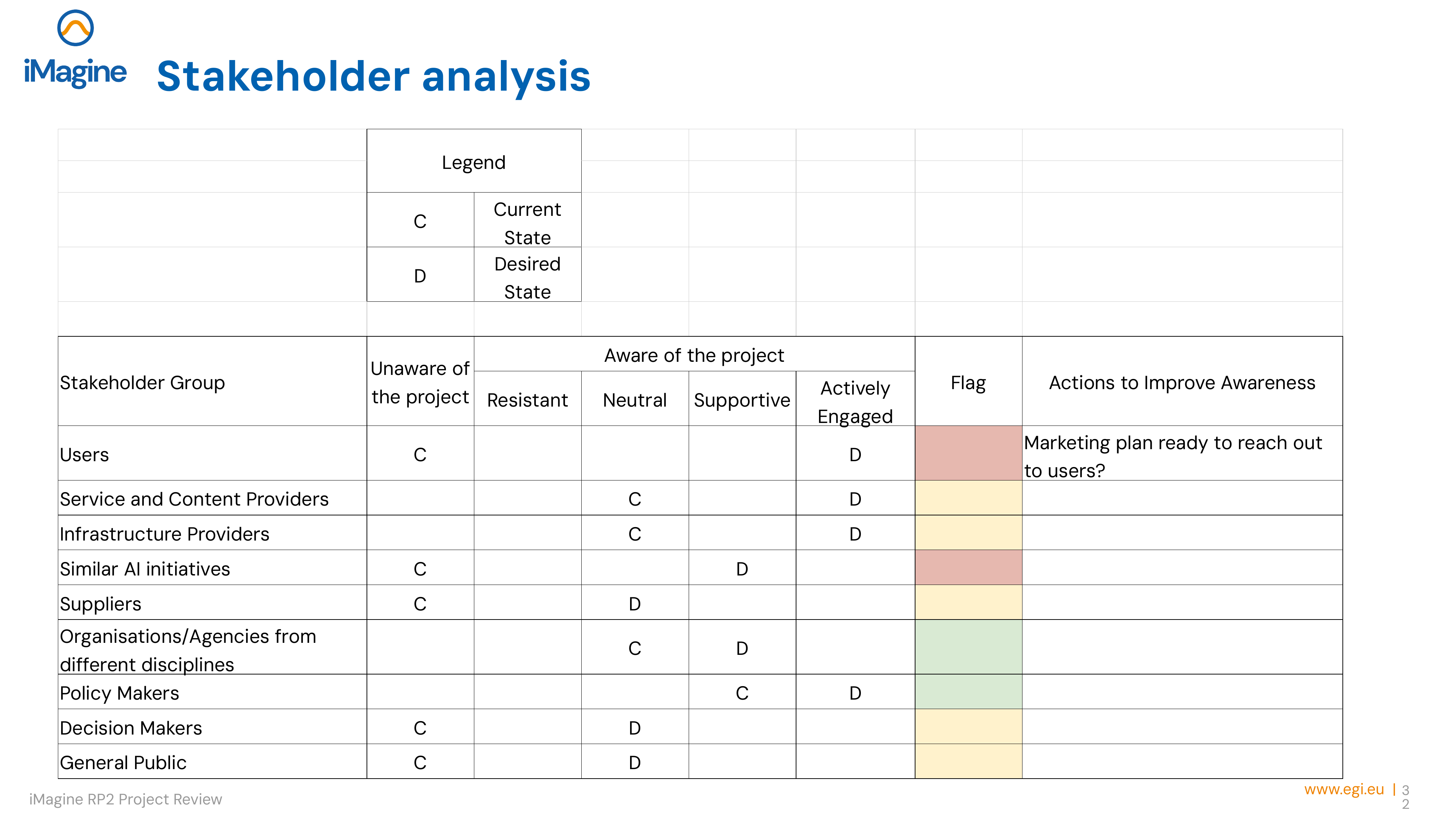

# Stakeholder analysis
|  | Legend |  |  |  |  |  |  |
| --- | --- | --- | --- | --- | --- | --- | --- |
|  |  |  |  |  |  |  |  |
|  | C | Current State |  |  |  |  |  |
|  | D | Desired State |  |  |  |  |  |
|  |  |  |  |  |  |  |  |
| Stakeholder Group | Unaware of the project | Aware of the project |  |  |  | Flag | Actions to Improve Awareness |
|  |  | Resistant | Neutral | Supportive | Actively Engaged |  |  |
| Users | C |  |  |  | D |  | Marketing plan ready to reach out to users? |
| Service and Content Providers |  |  | C |  | D |  |  |
| Infrastructure Providers |  |  | C |  | D |  |  |
| Similar AI initiatives | C |  |  | D |  |  |  |
| Suppliers | C |  | D |  |  |  |  |
| Organisations/Agencies from different disciplines |  |  | C | D |  |  |  |
| Policy Makers |  |  |  | C | D |  |  |
| Decision Makers | C |  | D |  |  |  |  |
| General Public | C |  | D |  |  |  |  |
32